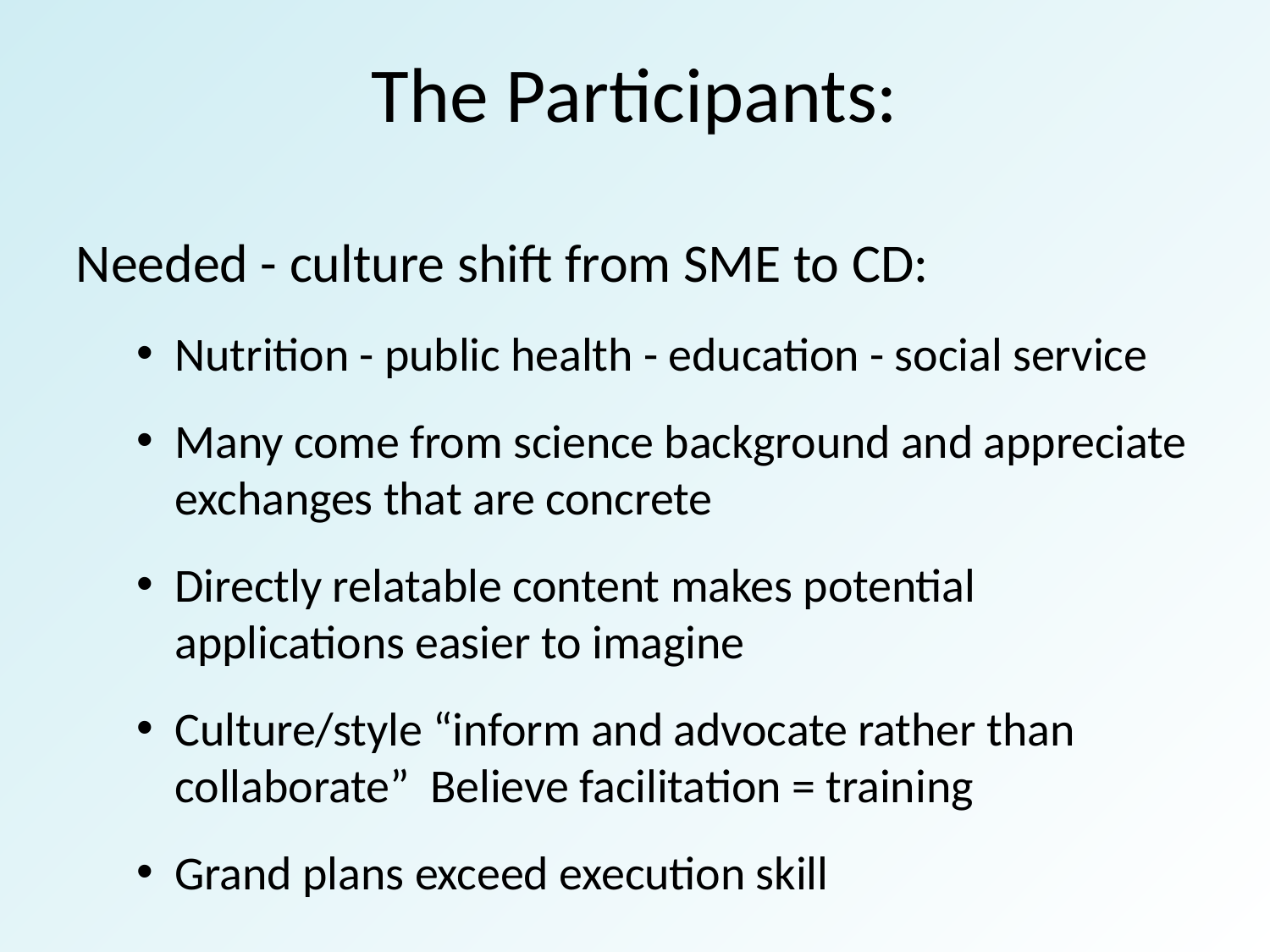

The Participants:
Needed - culture shift from SME to CD:
Nutrition - public health - education - social service
Many come from science background and appreciate exchanges that are concrete
Directly relatable content makes potential applications easier to imagine
Culture/style “inform and advocate rather than collaborate”  Believe facilitation = training
Grand plans exceed execution skill